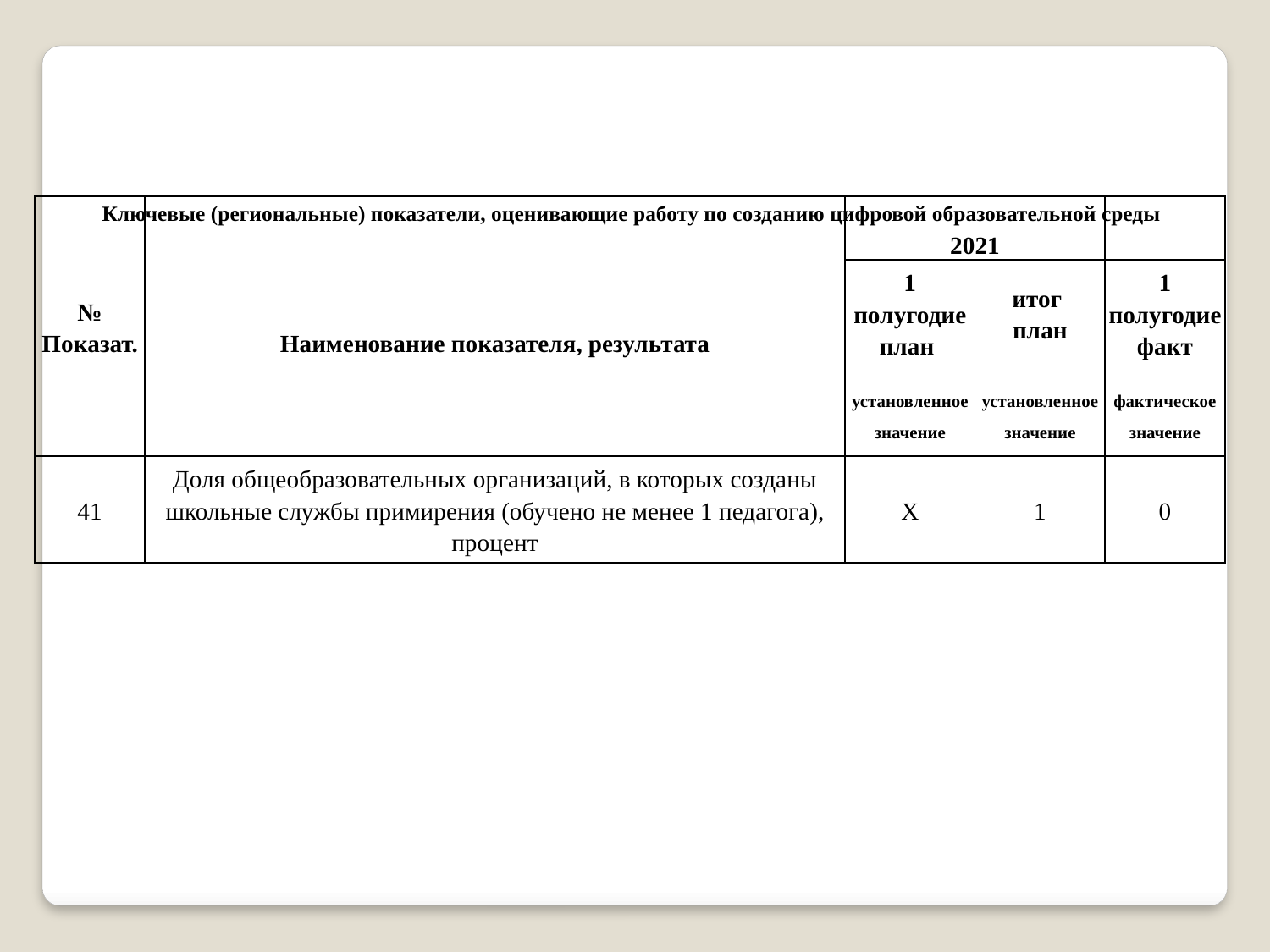

Ключевые (региональные) показатели, оценивающие работу по созданию цифровой образовательной среды
| № Показат. | Наименование показателя, результата | 2021 |  |  |
| --- | --- | --- | --- | --- |
|  |  | 1 полугодие план | итог план | 1 полугодие факт |
|  |  | установленное значение | установленное значение | фактическое значение |
| 41 | Доля общеобразовательных организаций, в которых созданы школьные службы примирения (обучено не менее 1 педагога), процент | X | 1 | 0 |